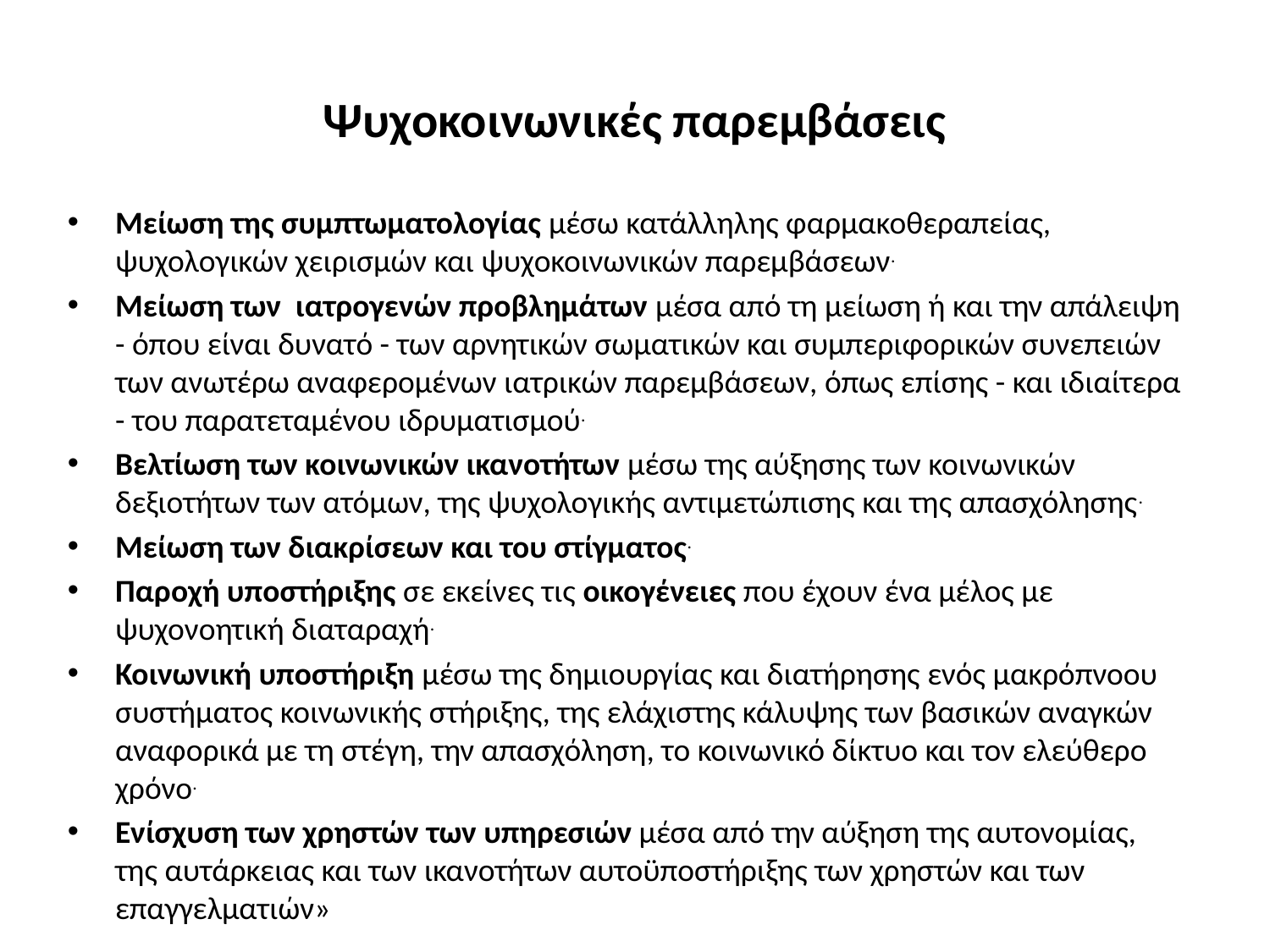

# Ψυχοκοινωνικές παρεμβάσεις
Μείωση της συμπτωματολογίας μέσω κατάλληλης φαρμακοθεραπείας, ψυχολογικών χειρισμών και ψυχοκοινωνικών παρεμβάσεων.
Μείωση των  ιατρογενών προβλημάτων μέσα από τη μείωση ή και την απάλειψη - όπου είναι δυνατό - των αρνητικών σωματικών και συμπεριφορικών συνεπειών των ανωτέρω αναφερομένων ιατρικών παρεμβάσεων, όπως επίσης - και ιδιαίτερα - του παρατεταμένου ιδρυματισμού.
Βελτίωση των κοινωνικών ικανοτήτων μέσω της αύξησης των κοινωνικών δεξιοτήτων των ατόμων, της ψυχολογικής αντιμετώπισης και της απασχόλησης.
Μείωση των διακρίσεων και του στίγματος.
Παροχή υποστήριξης σε εκείνες τις οικογένειες που έχουν ένα μέλος με ψυχονοητική διαταραχή.
Κοινωνική υποστήριξη μέσω της δημιουργίας και διατήρησης ενός μακρόπνοου συστήματος κοινωνικής στήριξης, της ελάχιστης κάλυψης των βασικών αναγκών αναφορικά με τη στέγη, την απασχόληση, το κοινωνικό δίκτυο και τον ελεύθερο χρόνο.
Ενίσχυση των χρηστών των υπηρεσιών μέσα από την αύξηση της αυτονομίας, της αυτάρκειας και των ικανοτήτων αυτοϋποστήριξης των χρηστών και των επαγγελματιών»